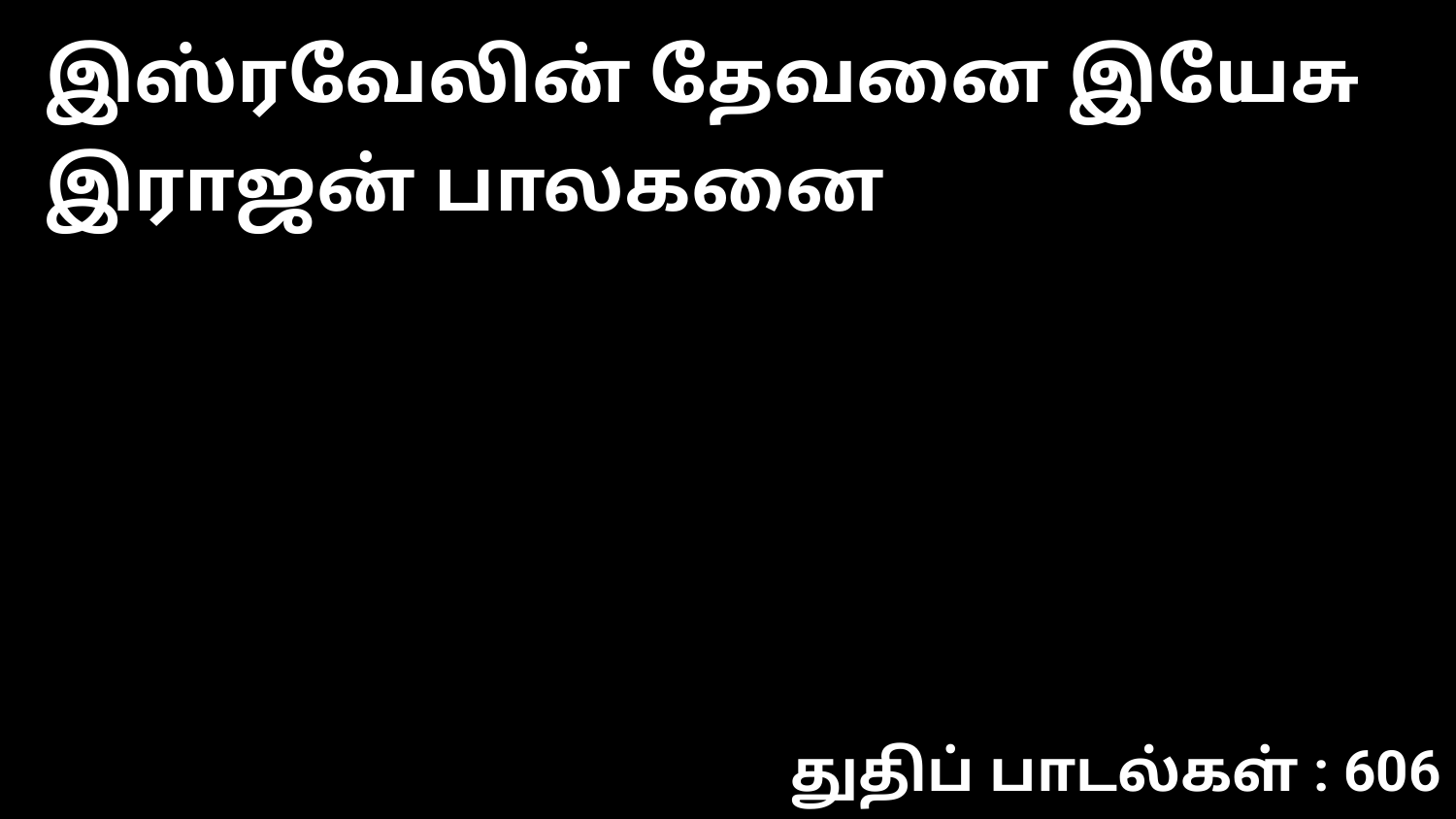

இஸ்ரவேலின் தேவனை இயேசு இராஜன் பாலகனை
துதிப் பாடல்கள் : 606